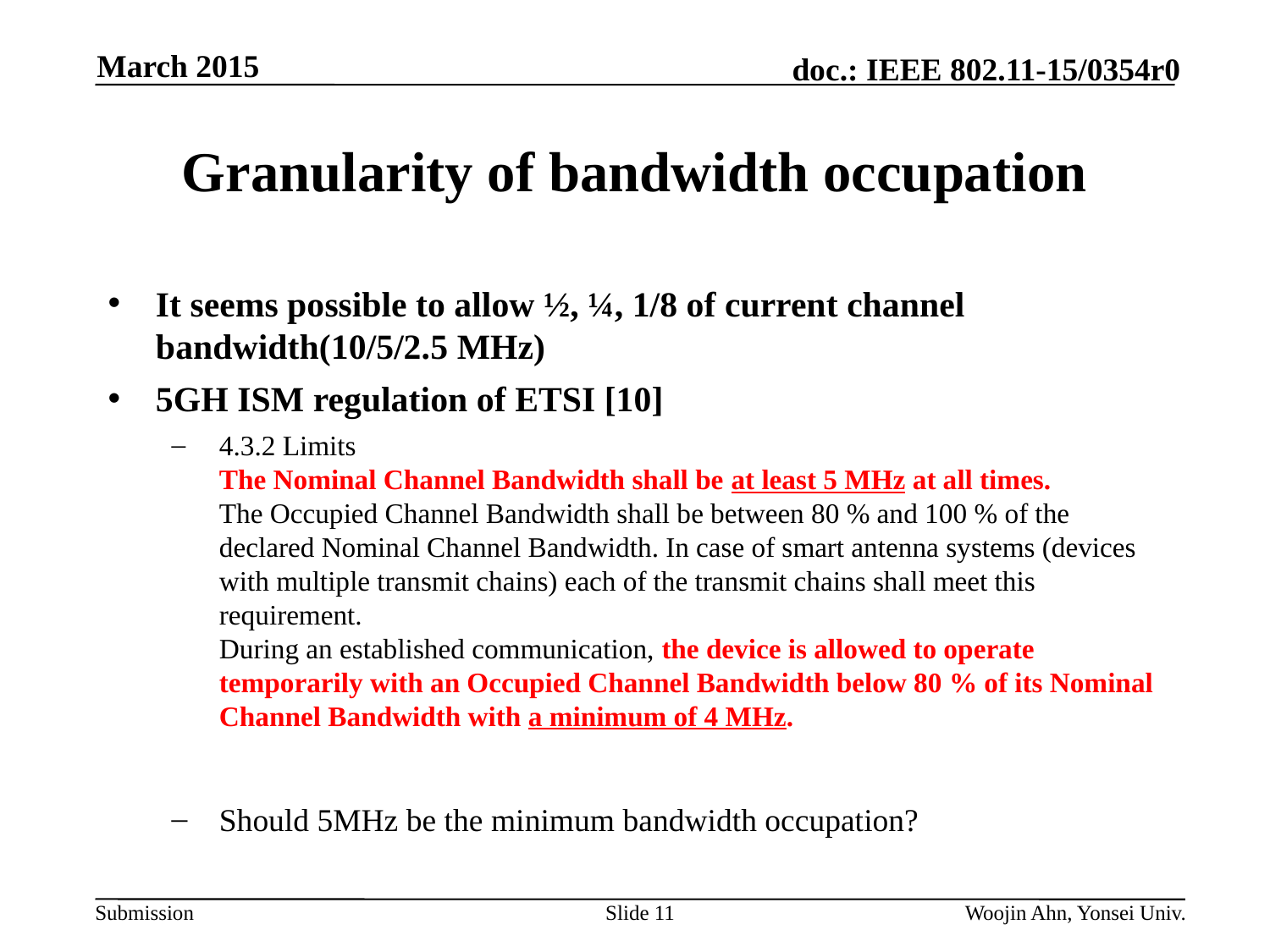

March 2015
# Granularity of bandwidth occupation
It seems possible to allow ½, ¼, 1/8 of current channel bandwidth(10/5/2.5 MHz)
5GH ISM regulation of ETSI [10]
4.3.2 Limits
The Nominal Channel Bandwidth shall be at least 5 MHz at all times.
The Occupied Channel Bandwidth shall be between 80 % and 100 % of the declared Nominal Channel Bandwidth. In case of smart antenna systems (devices with multiple transmit chains) each of the transmit chains shall meet this requirement.
During an established communication, the device is allowed to operate temporarily with an Occupied Channel Bandwidth below 80 % of its Nominal Channel Bandwidth with a minimum of 4 MHz.

Should 5MHz be the minimum bandwidth occupation?

Slide 11
Woojin Ahn, Yonsei Univ.